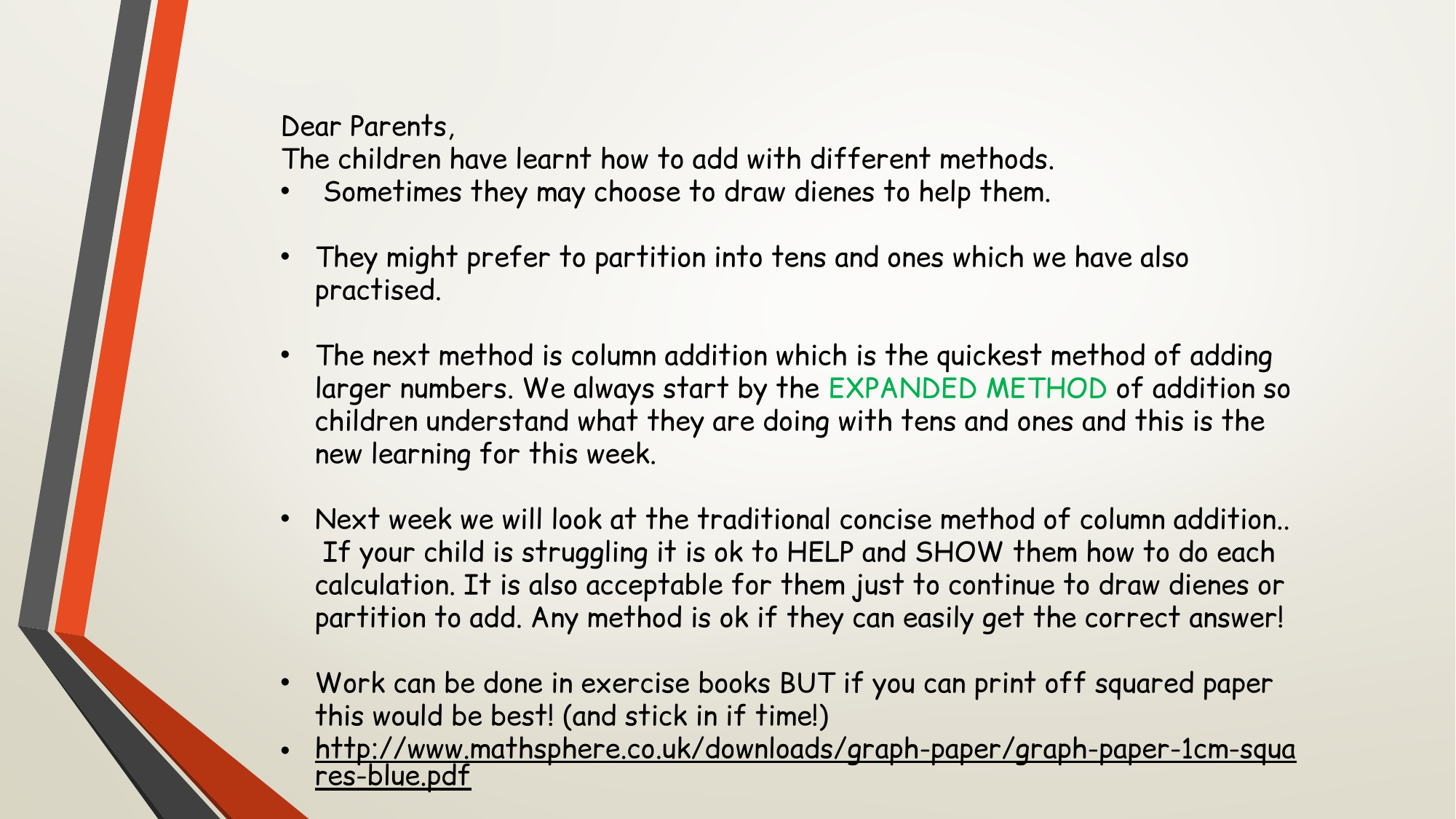

Dear Parents,
The children have learnt how to add with different methods.
 Sometimes they may choose to draw dienes to help them.
They might prefer to partition into tens and ones which we have also practised.
The next method is column addition which is the quickest method of adding larger numbers. We always start by the EXPANDED METHOD of addition so children understand what they are doing with tens and ones and this is the new learning for this week.

Next week we will look at the traditional concise method of column addition..
 If your child is struggling it is ok to HELP and SHOW them how to do each calculation. It is also acceptable for them just to continue to draw dienes or partition to add. Any method is ok if they can easily get the correct answer!

Work can be done in exercise books BUT if you can print off squared paper this would be best! (and stick in if time!)
http://www.mathsphere.co.uk/downloads/graph-paper/graph-paper-1cm-squares-blue.pdf